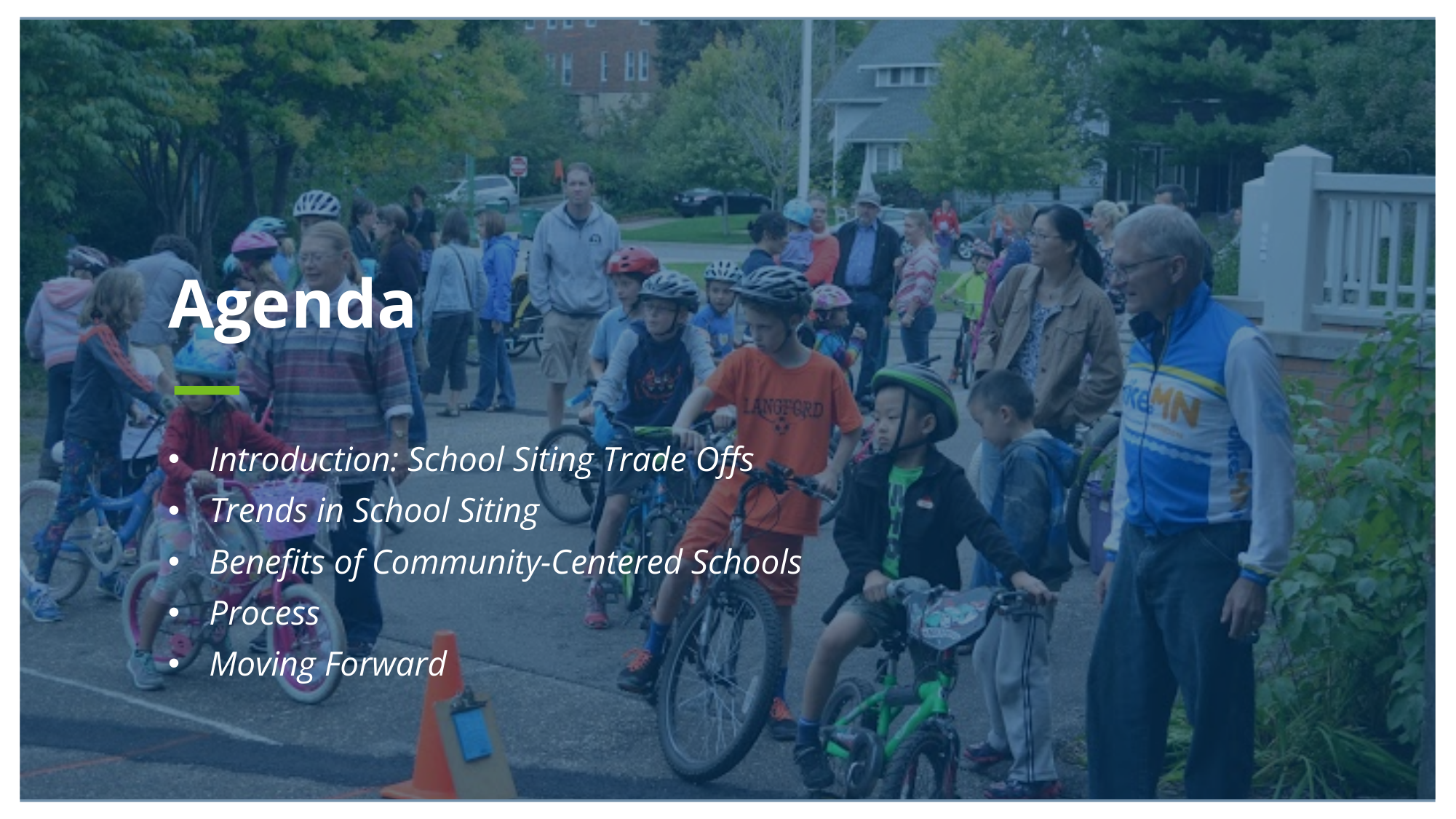

Agenda
Introduction: School Siting Trade Offs
Trends in School Siting
Benefits of Community-Centered Schools
Process
Moving Forward